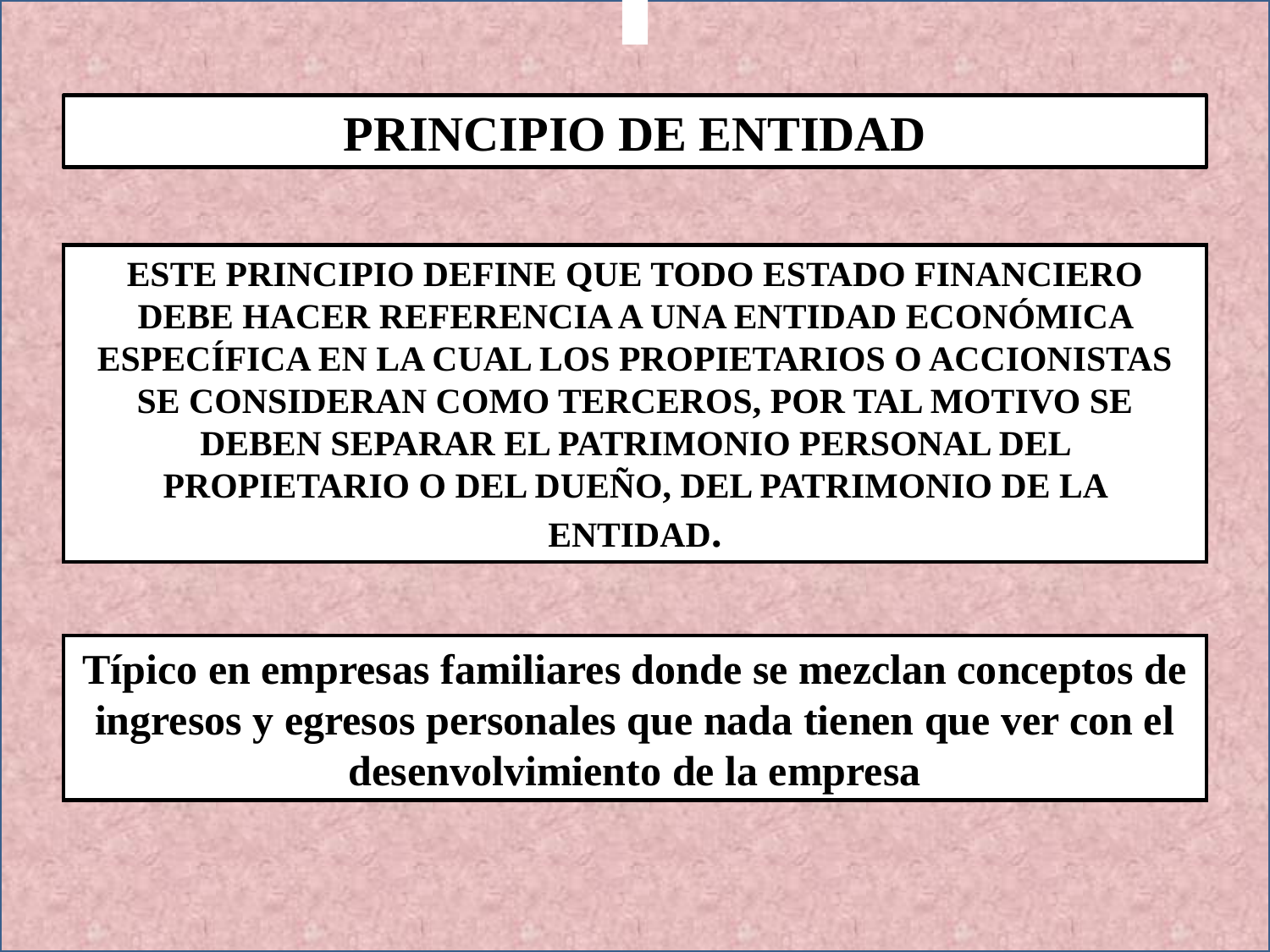

PRINCIPIO DE ENTIDAD
ESTE PRINCIPIO DEFINE QUE TODO ESTADO FINANCIERO DEBE HACER REFERENCIA A UNA ENTIDAD ECONÓMICA ESPECÍFICA EN LA CUAL LOS PROPIETARIOS O ACCIONISTAS SE CONSIDERAN COMO TERCEROS, POR TAL MOTIVO SE DEBEN SEPARAR EL PATRIMONIO PERSONAL DEL PROPIETARIO O DEL DUEÑO, DEL PATRIMONIO DE LA ENTIDAD.
Típico en empresas familiares donde se mezclan conceptos de ingresos y egresos personales que nada tienen que ver con el desenvolvimiento de la empresa